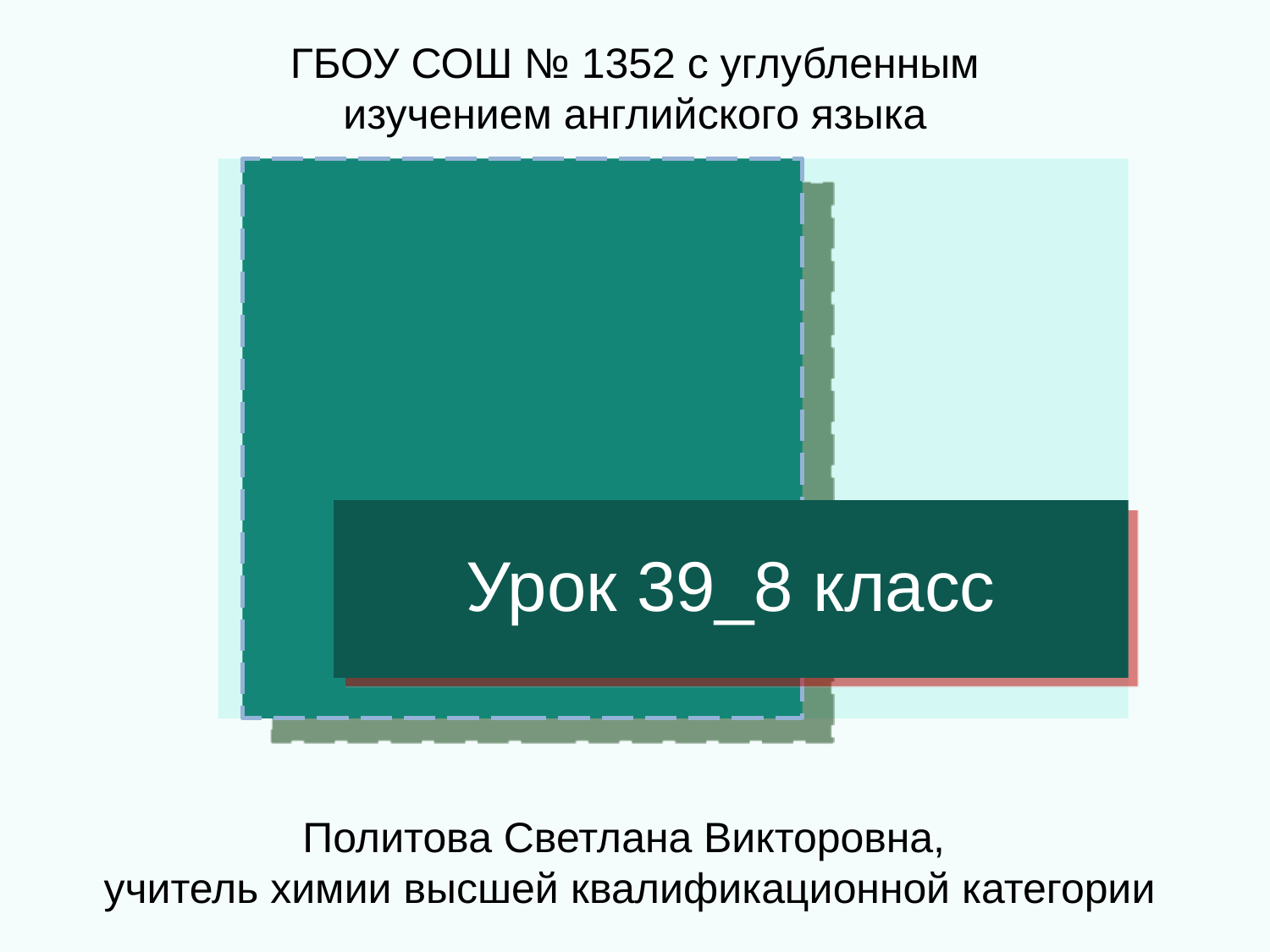

ГБОУ СОШ № 1352 с углубленным изучением английского языка
Урок 39_8 класс
Политова Светлана Викторовна,
учитель химии высшей квалификационной категории